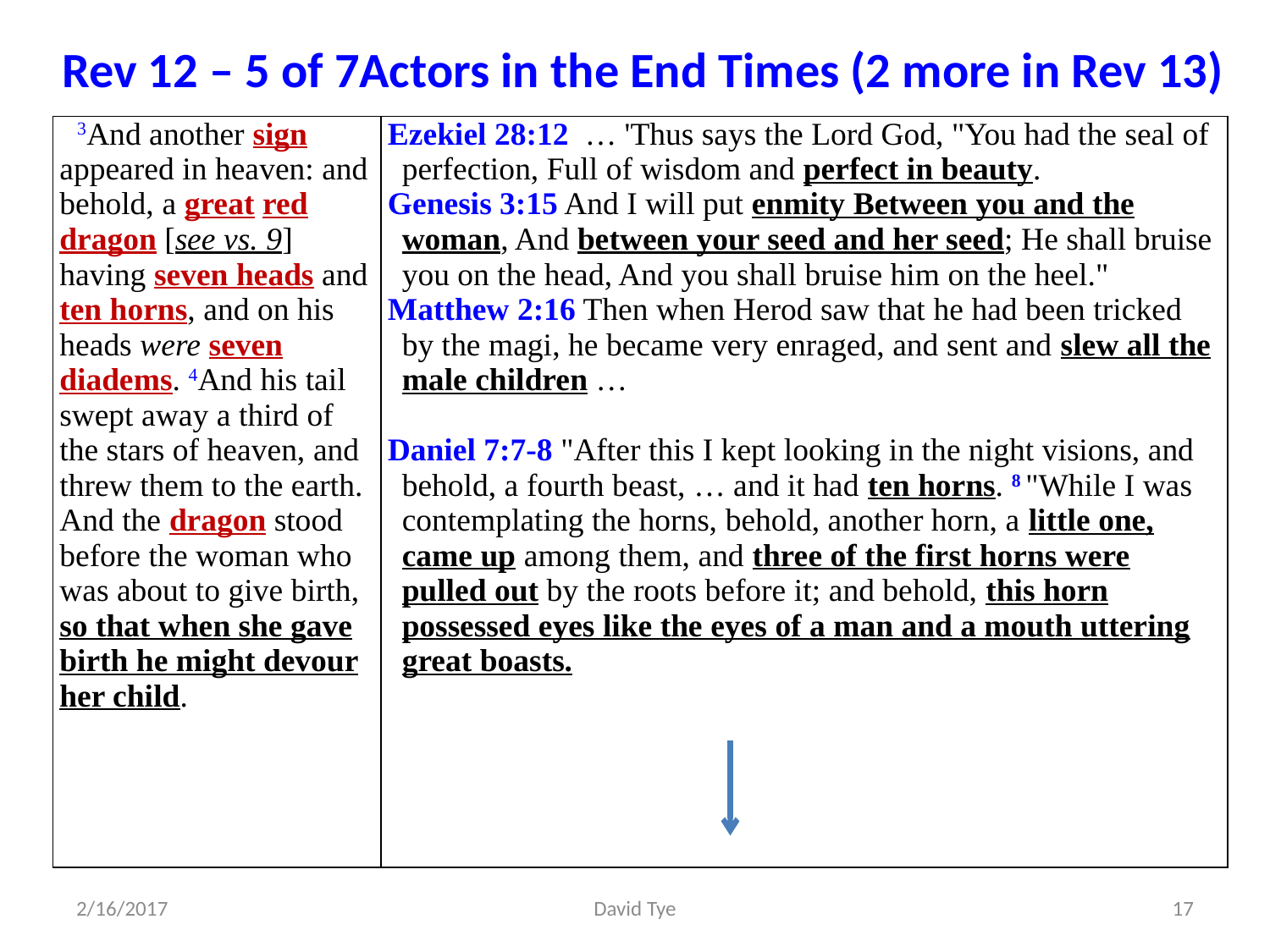

Rev 12 – 5 of 7Actors in the End Times (2 more in Rev 13)
| 3And another sign appeared in heaven: and behold, a great red dragon [see vs. 9] having seven heads and ten horns, and on his heads were seven diadems. 4And his tail swept away a third of the stars of heaven, and threw them to the earth. And the dragon stood before the woman who was about to give birth, so that when she gave birth he might devour her child. | Ezekiel 28:12 … 'Thus says the Lord God, "You had the seal of perfection, Full of wisdom and perfect in beauty. Genesis 3:15 And I will put enmity Between you and the woman, And between your seed and her seed; He shall bruise you on the head, And you shall bruise him on the heel." Matthew 2:16 Then when Herod saw that he had been tricked by the magi, he became very enraged, and sent and slew all the male children … Daniel 7:7-8 "After this I kept looking in the night visions, and behold, a fourth beast, … and it had ten horns. 8 "While I was contemplating the horns, behold, another horn, a little one, came up among them, and three of the first horns were pulled out by the roots before it; and behold, this horn possessed eyes like the eyes of a man and a mouth uttering great boasts. |
| --- | --- |
2/16/2017
David Tye
17